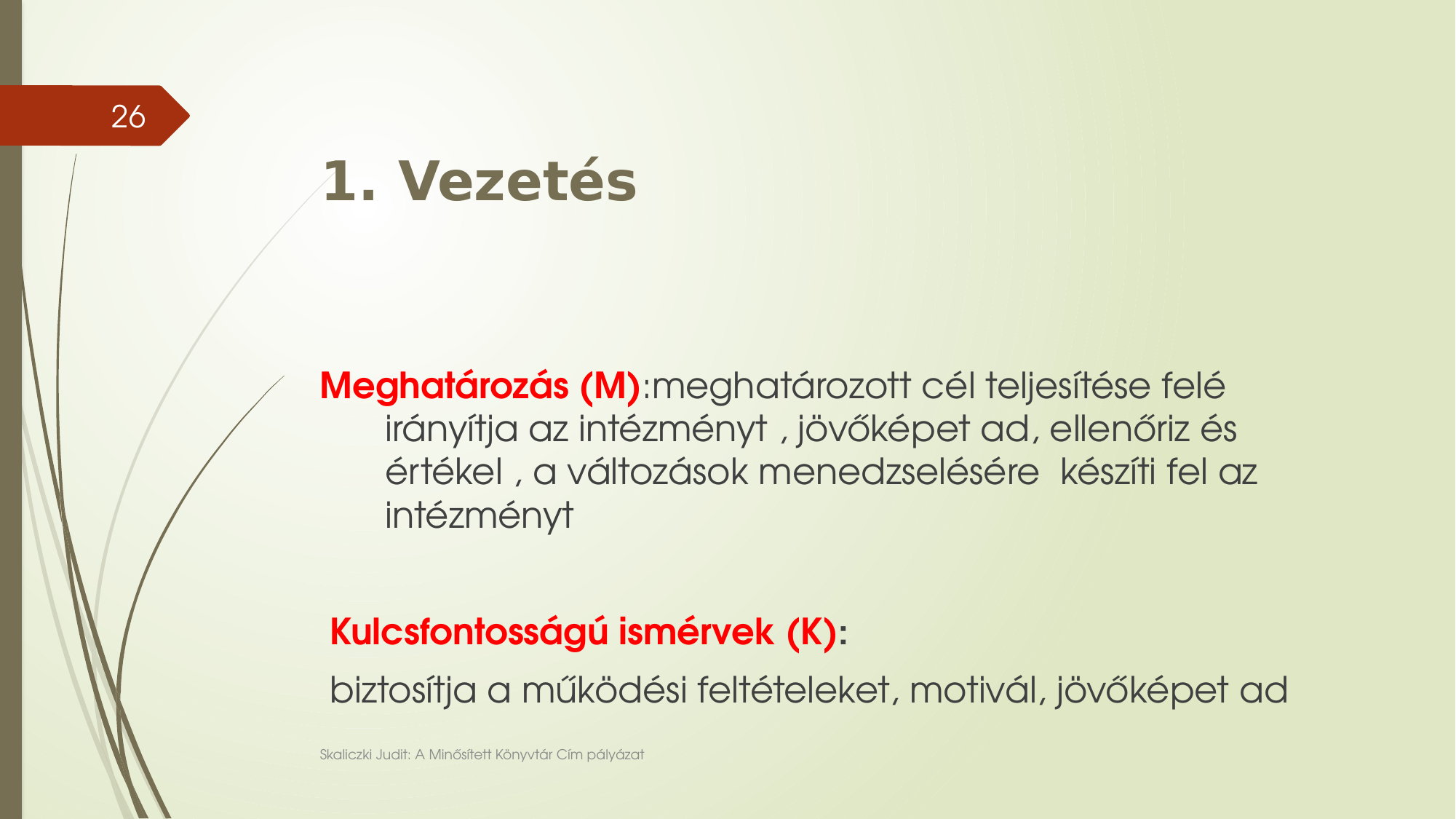

# 1. Vezetés
26

Meghatározás (M):meghatározott cél teljesítése felé irányítja az intézményt , jövőképet ad, ellenőriz és értékel , a változások menedzselésére  készíti fel az intézményt

 Kulcsfontosságú ismérvek (K):
 biztosítja a működési feltételeket, motivál, jövőképet ad
Skaliczki Judit: A Minősített Könyvtár Cím pályázat